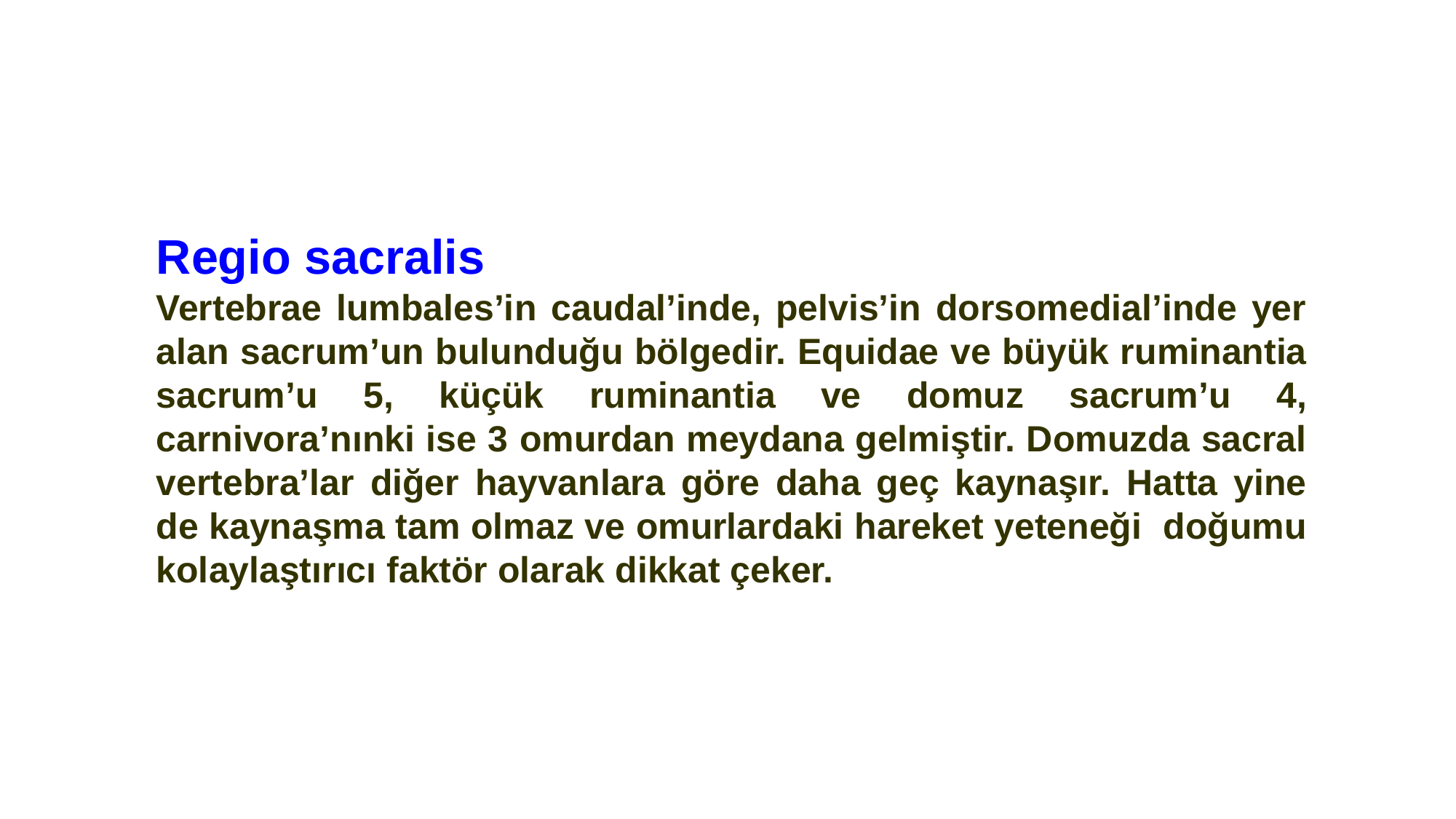

Regio sacralis
Vertebrae lumbales’in caudal’inde, pelvis’in dorsomedial’inde yer alan sacrum’un bulunduğu bölgedir. Equidae ve büyük ruminantia sacrum’u 5, küçük ruminantia ve domuz sacrum’u 4, carnivora’nınki ise 3 omurdan meydana gelmiştir. Domuzda sacral vertebra’lar diğer hayvanlara göre daha geç kaynaşır. Hatta yine de kaynaşma tam olmaz ve omurlardaki hareket yeteneği  doğumu kolaylaştırıcı faktör olarak dikkat çeker.